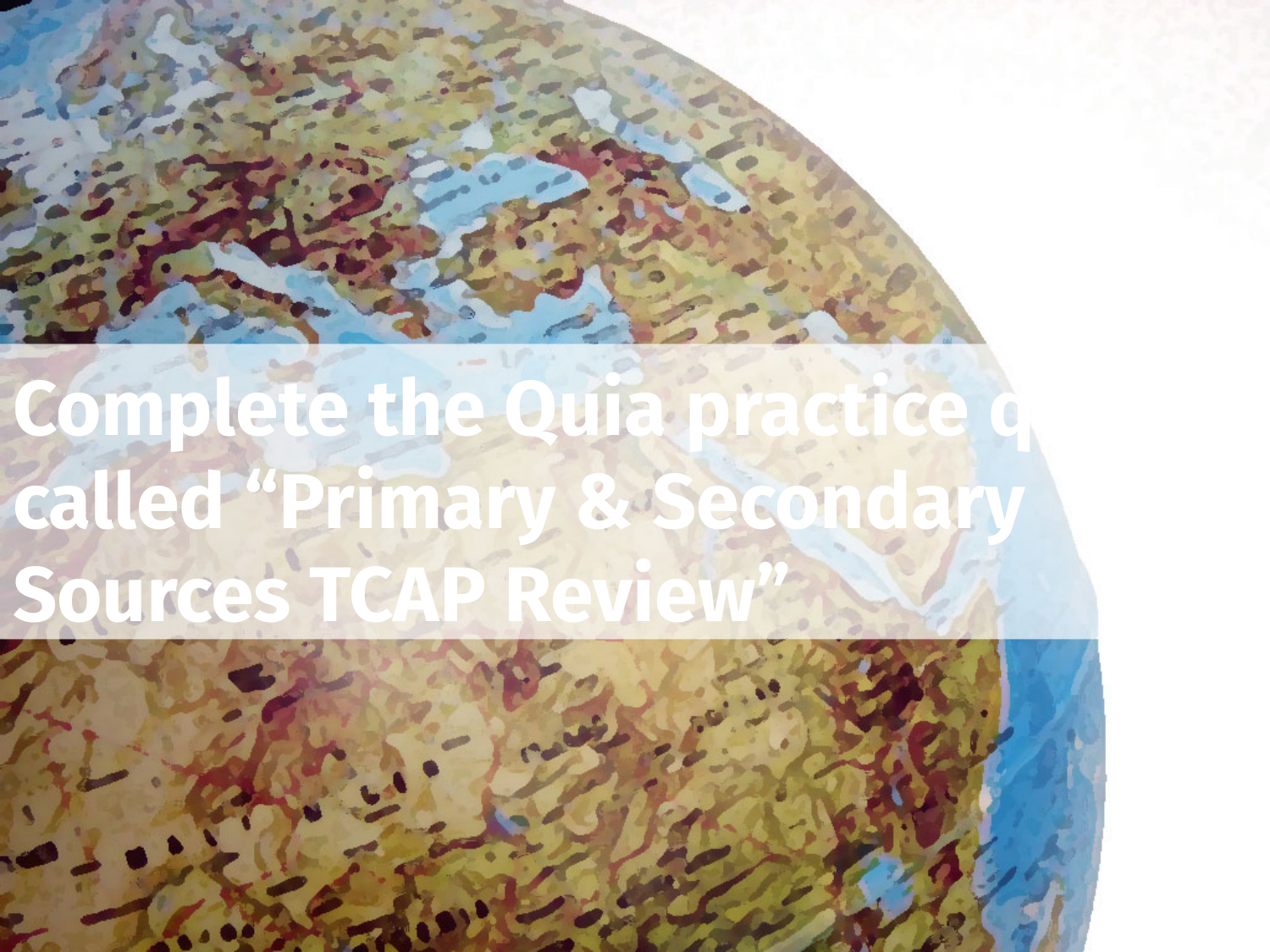

# Complete the Quia practice quiz called “Primary & Secondary Sources TCAP Review”